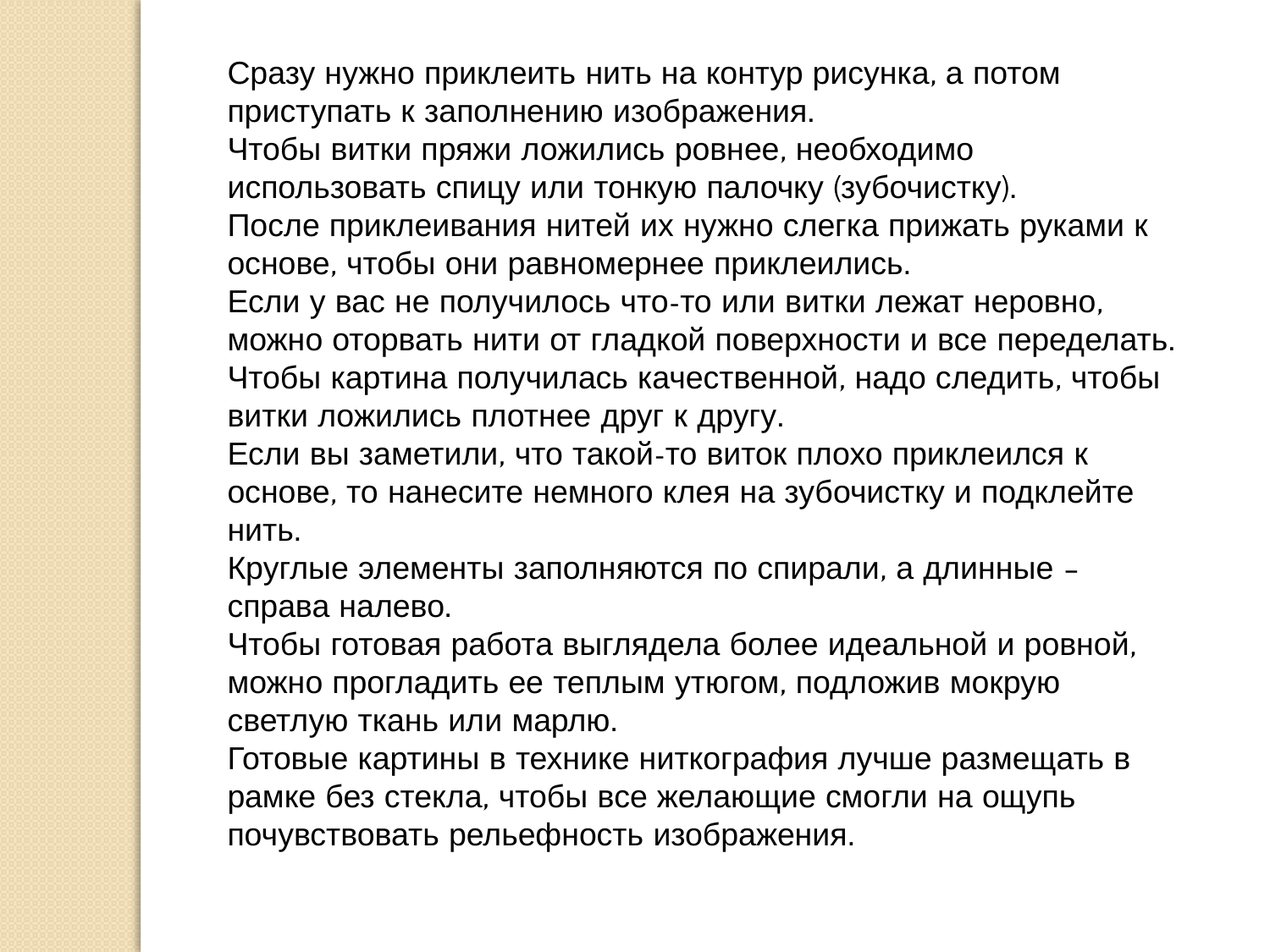

Сразу нужно приклеить нить на контур рисунка, а потом приступать к заполнению изображения.
Чтобы витки пряжи ложились ровнее, необходимо использовать спицу или тонкую палочку (зубочистку).
После приклеивания нитей их нужно слегка прижать руками к основе, чтобы они равномернее приклеились.
Если у вас не получилось что-то или витки лежат неровно, можно оторвать нити от гладкой поверхности и все переделать.
Чтобы картина получилась качественной, надо следить, чтобы витки ложились плотнее друг к другу.
Если вы заметили, что такой-то виток плохо приклеился к основе, то нанесите немного клея на зубочистку и подклейте нить.
Круглые элементы заполняются по спирали, а длинные – справа налево.
Чтобы готовая работа выглядела более идеальной и ровной, можно прогладить ее теплым утюгом, подложив мокрую светлую ткань или марлю.
Готовые картины в технике ниткография лучше размещать в рамке без стекла, чтобы все желающие смогли на ощупь почувствовать рельефность изображения.